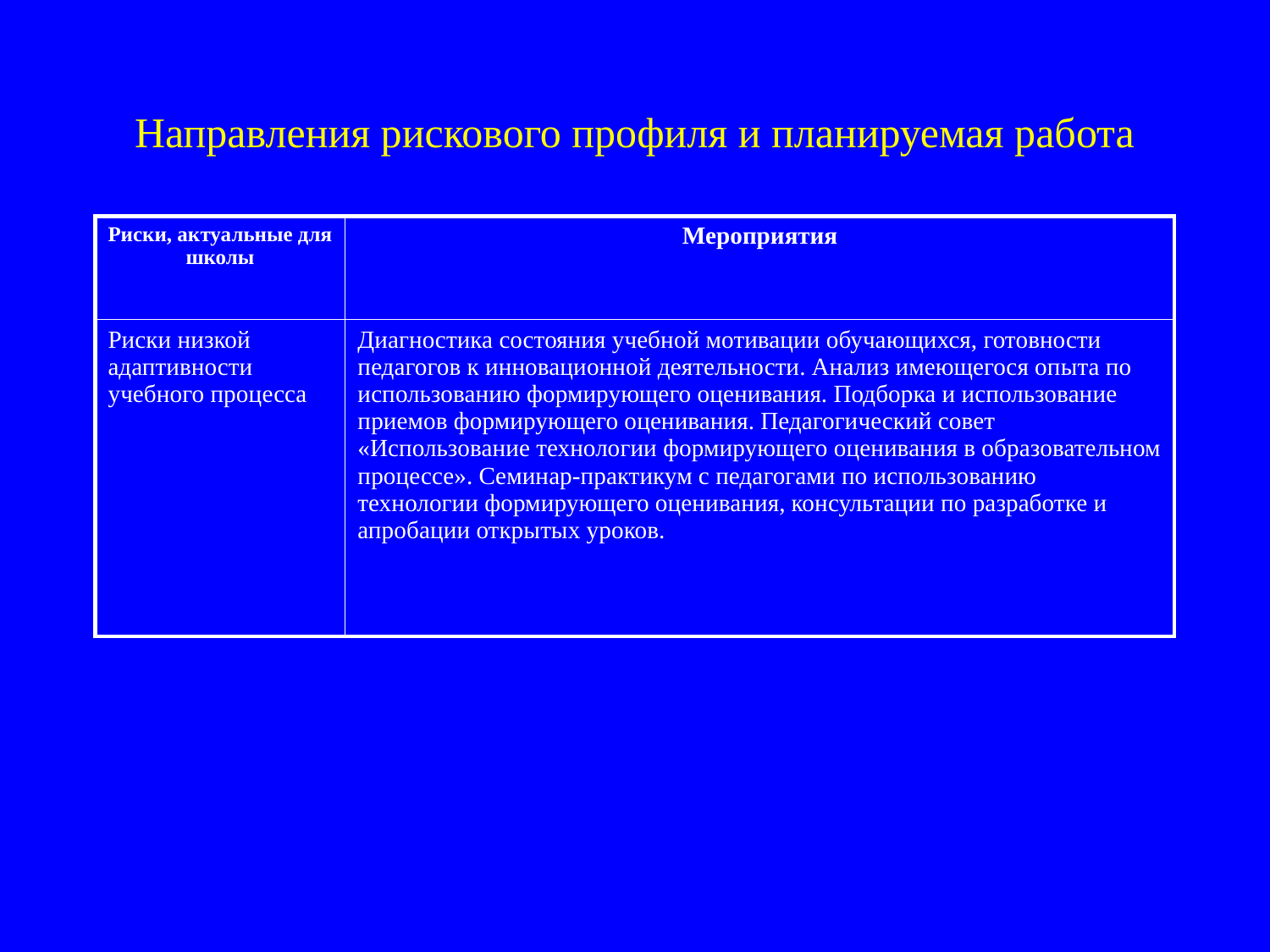

# Направления рискового профиля и планируемая работа
| Риски, актуальные для школы | Мероприятия |
| --- | --- |
| Риски низкой адаптивности учебного процесса | Диагностика состояния учебной мотивации обучающихся, готовности педагогов к инновационной деятельности. Анализ имеющегося опыта по использованию формирующего оценивания. Подборка и использование приемов формирующего оценивания. Педагогический совет «Использование технологии формирующего оценивания в образовательном процессе». Семинар-практикум с педагогами по использованию технологии формирующего оценивания, консультации по разработке и апробации открытых уроков. |